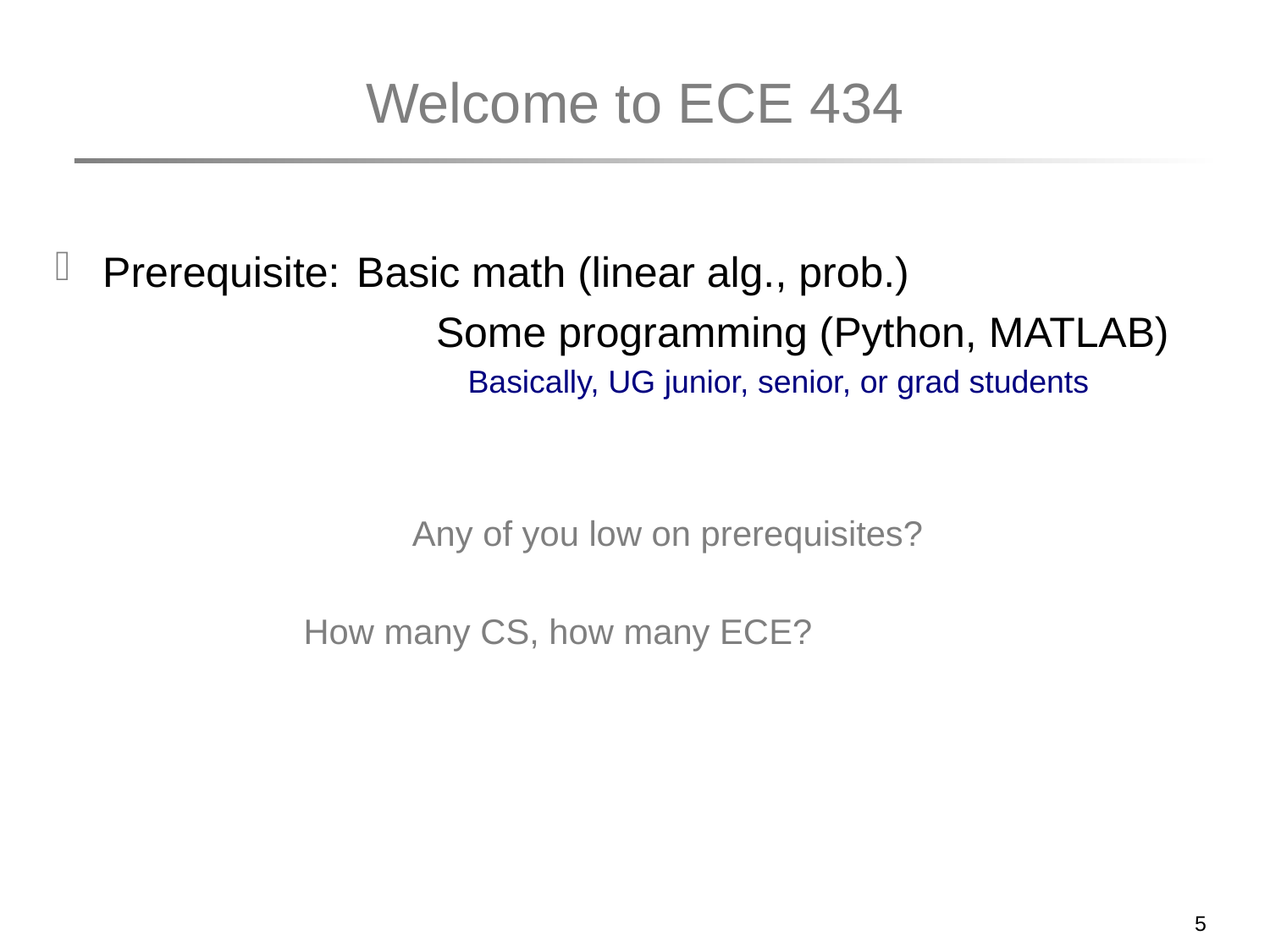

# Welcome to ECE 434

Prerequisite:	Basic math (linear alg., prob.)
			Some programming (Python, MATLAB)
			Basically, UG junior, senior, or grad students

			Any of you low on prerequisites?

                   How many CS, how many ECE?